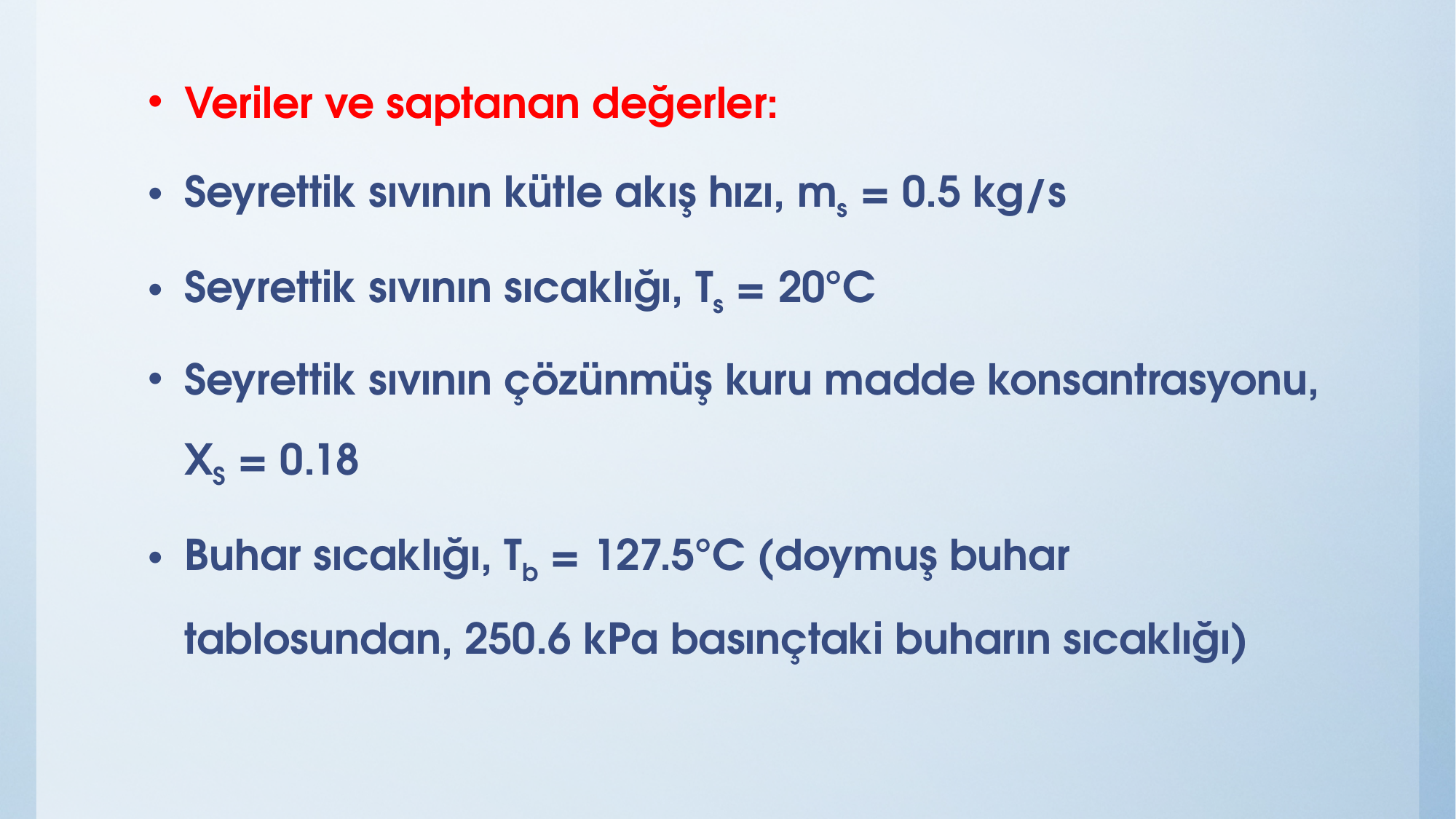

Veriler ve saptanan değerler:
Seyrettik sıvının kütle akış hızı, ms = 0.5 kg/s
Seyrettik sıvının sıcaklığı, Ts = 20°C
Seyrettik sıvının çözünmüş kuru madde konsantrasyonu, XS = 0.18
Buhar sıcaklığı, Tb = 127.5°C (doymuş buhar tablosundan, 250.6 kPa basınçtaki buharın sıcaklığı)